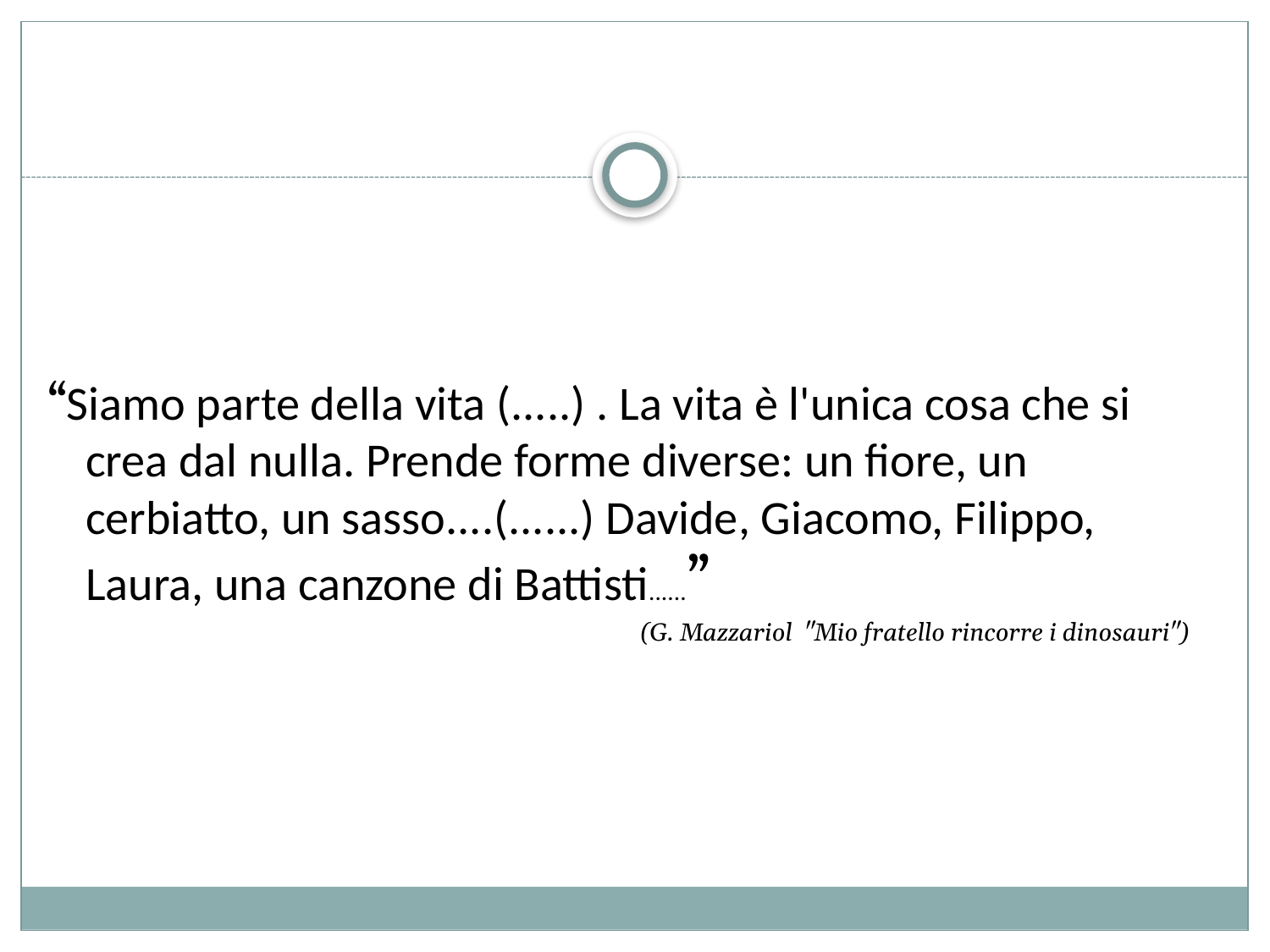

“Siamo parte della vita (.....) . La vita è l'unica cosa che si crea dal nulla. Prende forme diverse: un fiore, un cerbiatto, un sasso....(......) Davide, Giacomo, Filippo, Laura, una canzone di Battisti......”
                                                                                                    (G. Mazzariol  "Mio fratello rincorre i dinosauri")